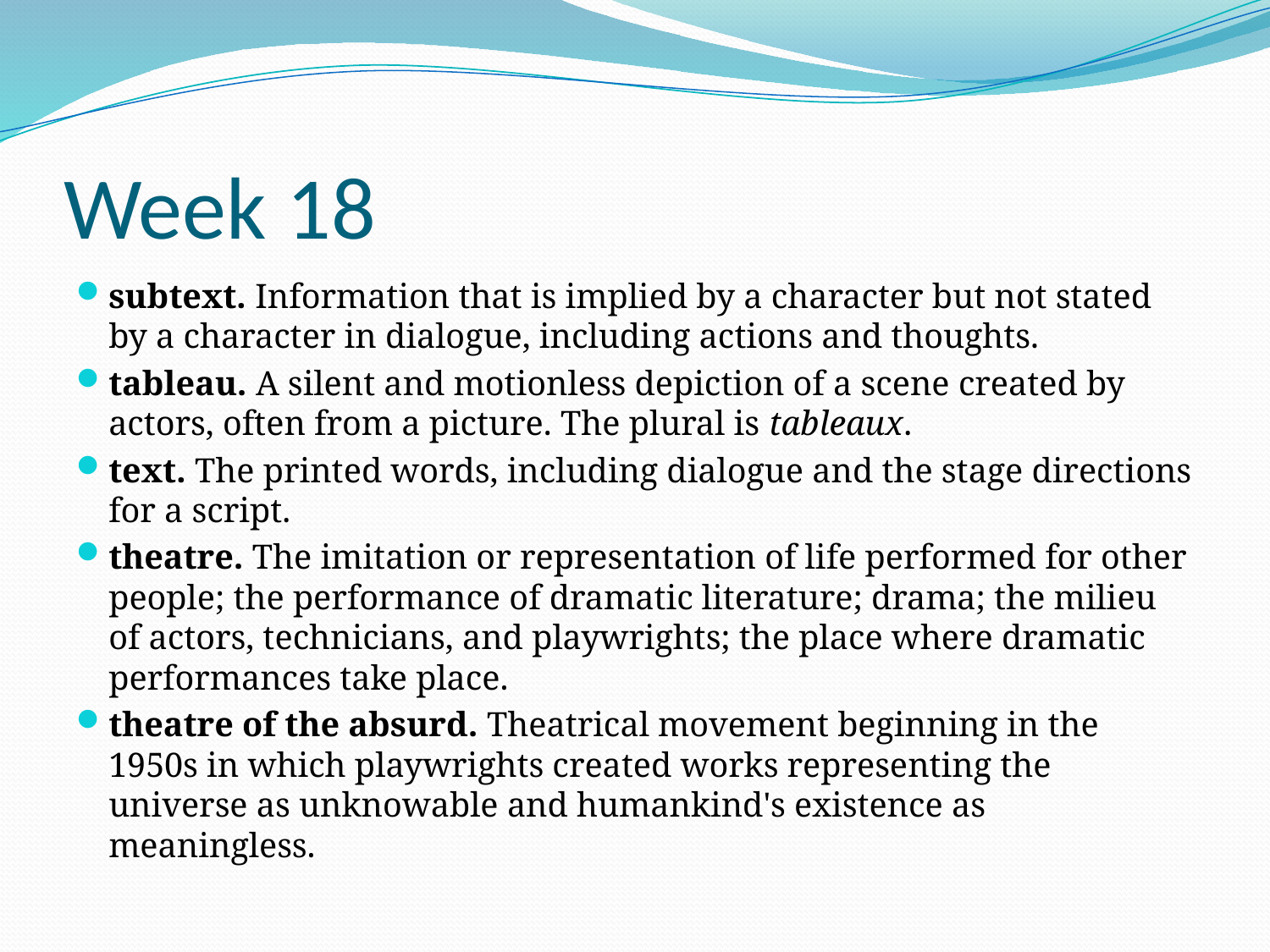

# Week 18
subtext. Information that is implied by a character but not stated by a character in dialogue, including actions and thoughts.
tableau. A silent and motionless depiction of a scene created by actors, often from a picture. The plural is tableaux.
text. The printed words, including dialogue and the stage directions for a script.
theatre. The imitation or representation of life performed for other people; the performance of dramatic literature; drama; the milieu of actors, technicians, and playwrights; the place where dramatic performances take place.
theatre of the absurd. Theatrical movement beginning in the 1950s in which playwrights created works representing the universe as unknowable and humankind's existence as meaningless.